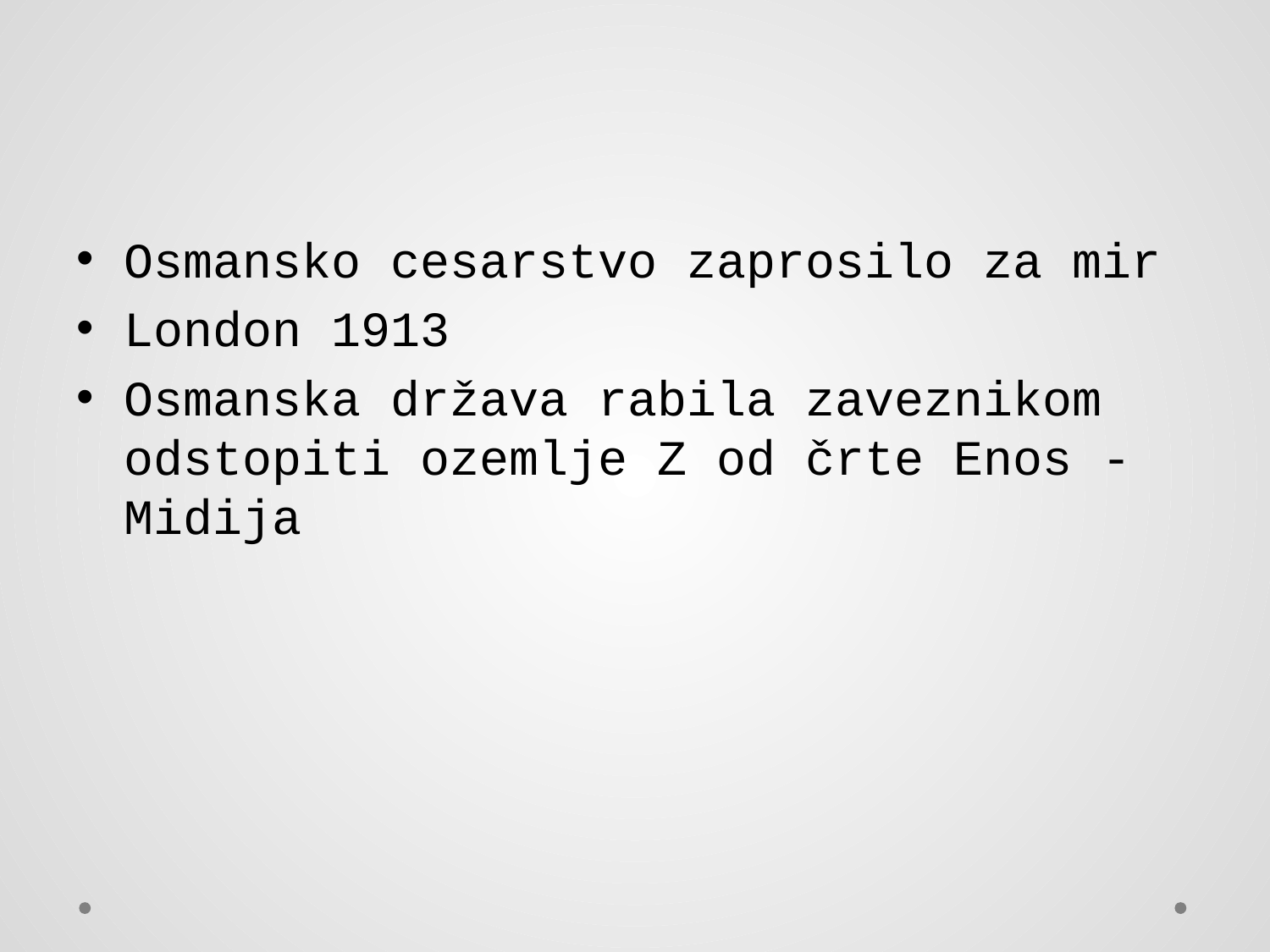

#
Osmansko cesarstvo zaprosilo za mir
London 1913
Osmanska država rabila zaveznikom odstopiti ozemlje Z od črte Enos - Midija